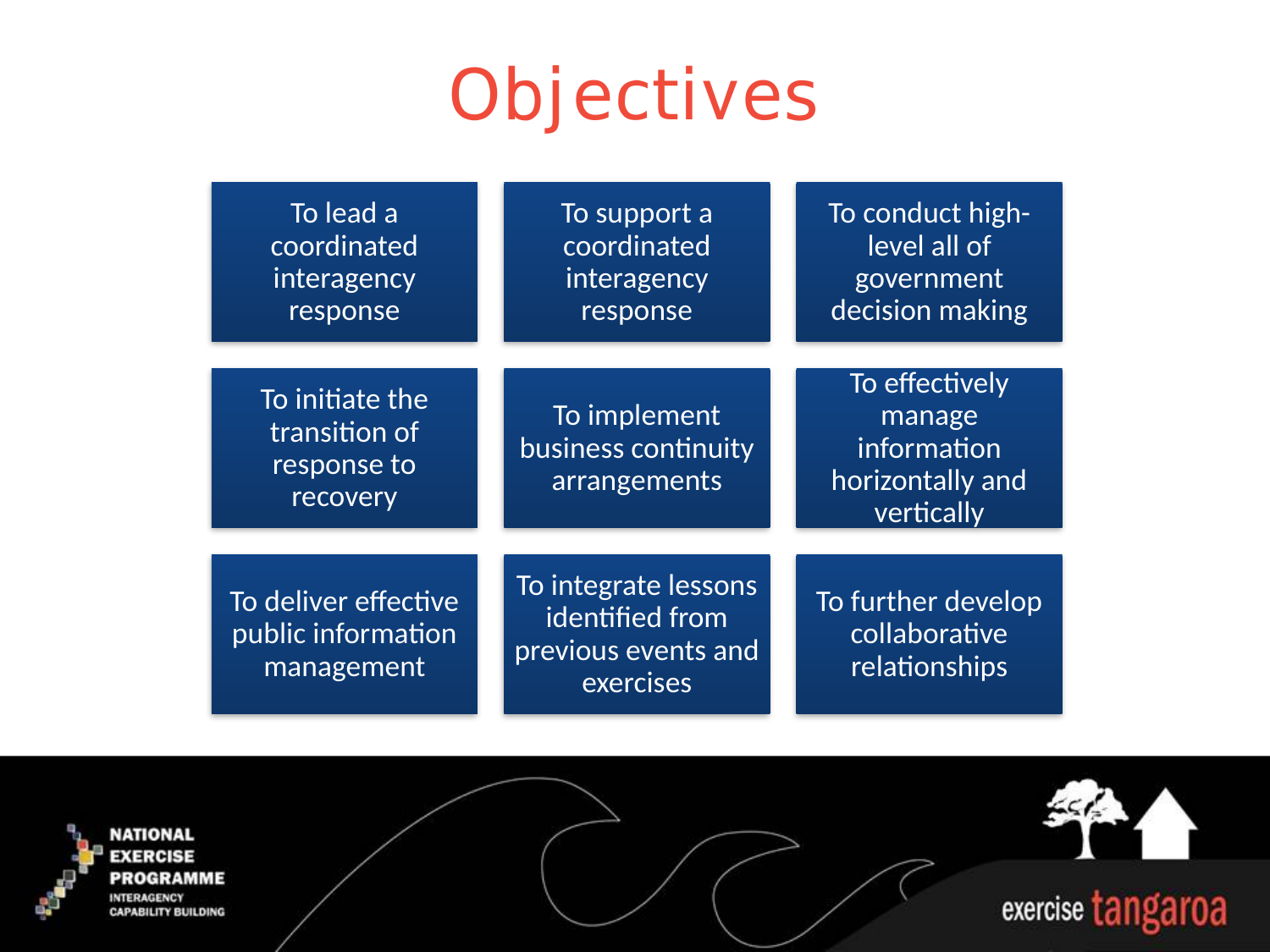

# Objectives
To lead a coordinated interagency response
To support a coordinated interagency response
To conduct high-level all of government decision making
To initiate the transition of response to recovery
To implement business continuity arrangements
To effectively manage information horizontally and vertically
To deliver effective public information management
To integrate lessons identified from previous events and exercises
To further develop collaborative relationships